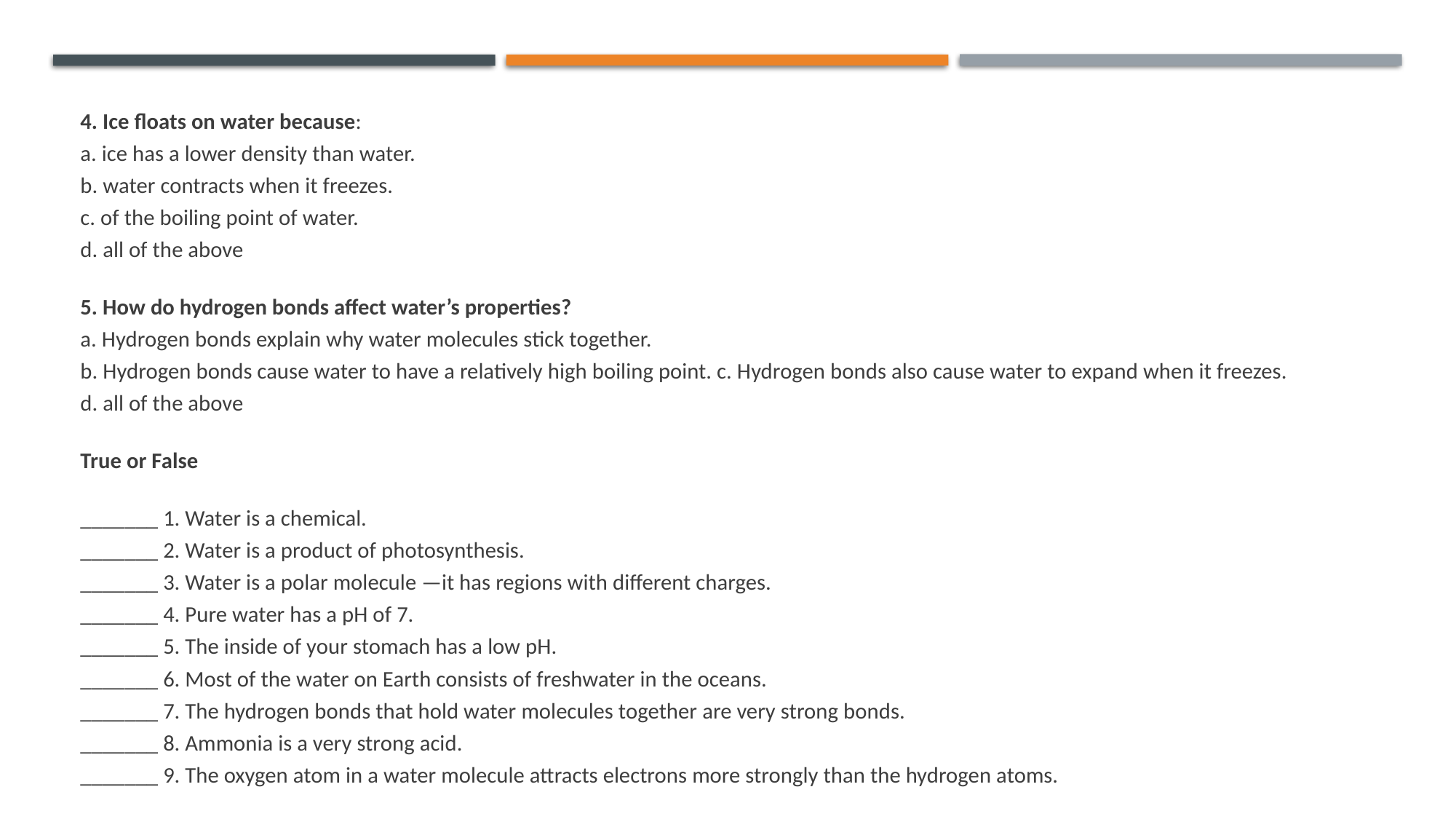

4. Ice floats on water because:
a. ice has a lower density than water.
b. water contracts when it freezes.
c. of the boiling point of water.
d. all of the above

5. How do hydrogen bonds affect water’s properties?
a. Hydrogen bonds explain why water molecules stick together.
b. Hydrogen bonds cause water to have a relatively high boiling point. c. Hydrogen bonds also cause water to expand when it freezes.
d. all of the above

True or False

_______ 1. Water is a chemical.
_______ 2. Water is a product of photosynthesis.
_______ 3. Water is a polar molecule —it has regions with different charges.
_______ 4. Pure water has a pH of 7.
_______ 5. The inside of your stomach has a low pH.
_______ 6. Most of the water on Earth consists of freshwater in the oceans.
_______ 7. The hydrogen bonds that hold water molecules together are very strong bonds.
_______ 8. Ammonia is a very strong acid.
_______ 9. The oxygen atom in a water molecule attracts electrons more strongly than the hydrogen atoms.